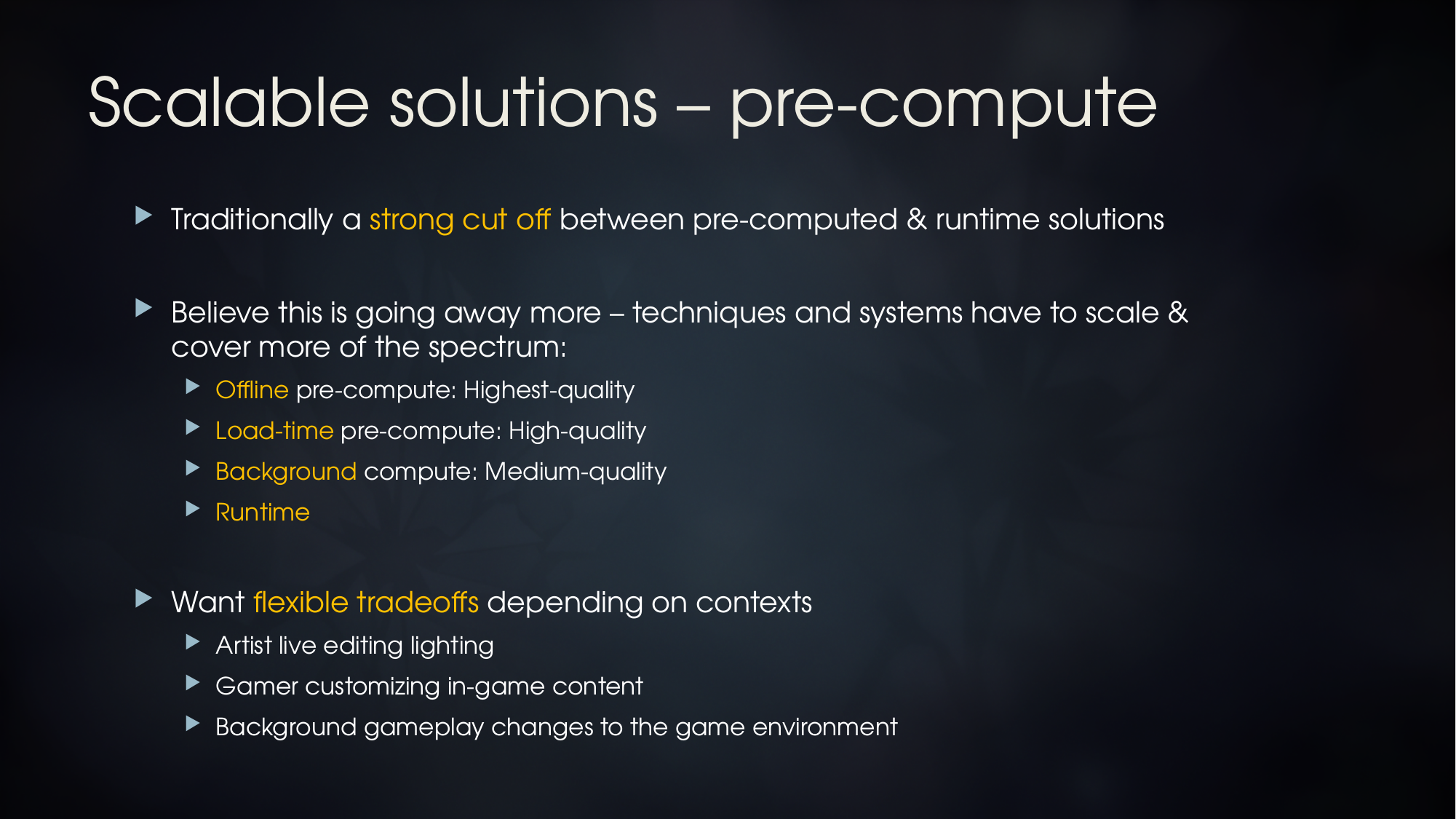

# Scalable solutions – pre-compute
Traditionally a strong cut off between pre-computed & runtime solutions

Believe this is going away more – techniques and systems have to scale & cover more of the spectrum:
Offline pre-compute: Highest-quality
Load-time pre-compute: High-quality
Background compute: Medium-quality
Runtime

Want flexible tradeoffs depending on contexts
Artist live editing lighting
Gamer customizing in-game content
Background gameplay changes to the game environment